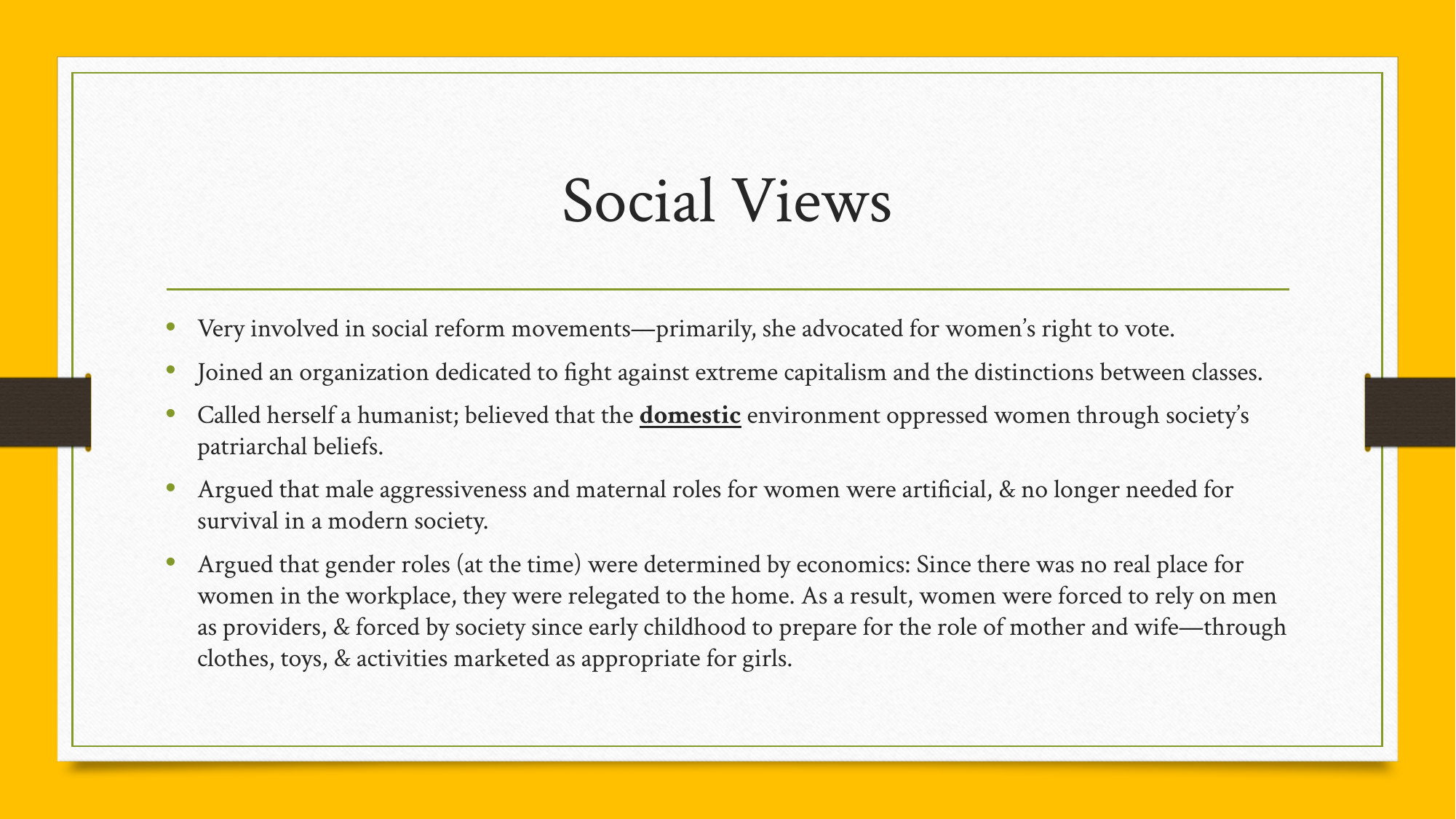

# Social Views
Very involved in social reform movements—primarily, she advocated for women’s right to vote.
Joined an organization dedicated to fight against extreme capitalism and the distinctions between classes.
Called herself a humanist; believed that the domestic environment oppressed women through society’s patriarchal beliefs.
Argued that male aggressiveness and maternal roles for women were artificial, & no longer needed for survival in a modern society.
Argued that gender roles (at the time) were determined by economics: Since there was no real place for women in the workplace, they were relegated to the home. As a result, women were forced to rely on men as providers, & forced by society since early childhood to prepare for the role of mother and wife—through clothes, toys, & activities marketed as appropriate for girls.